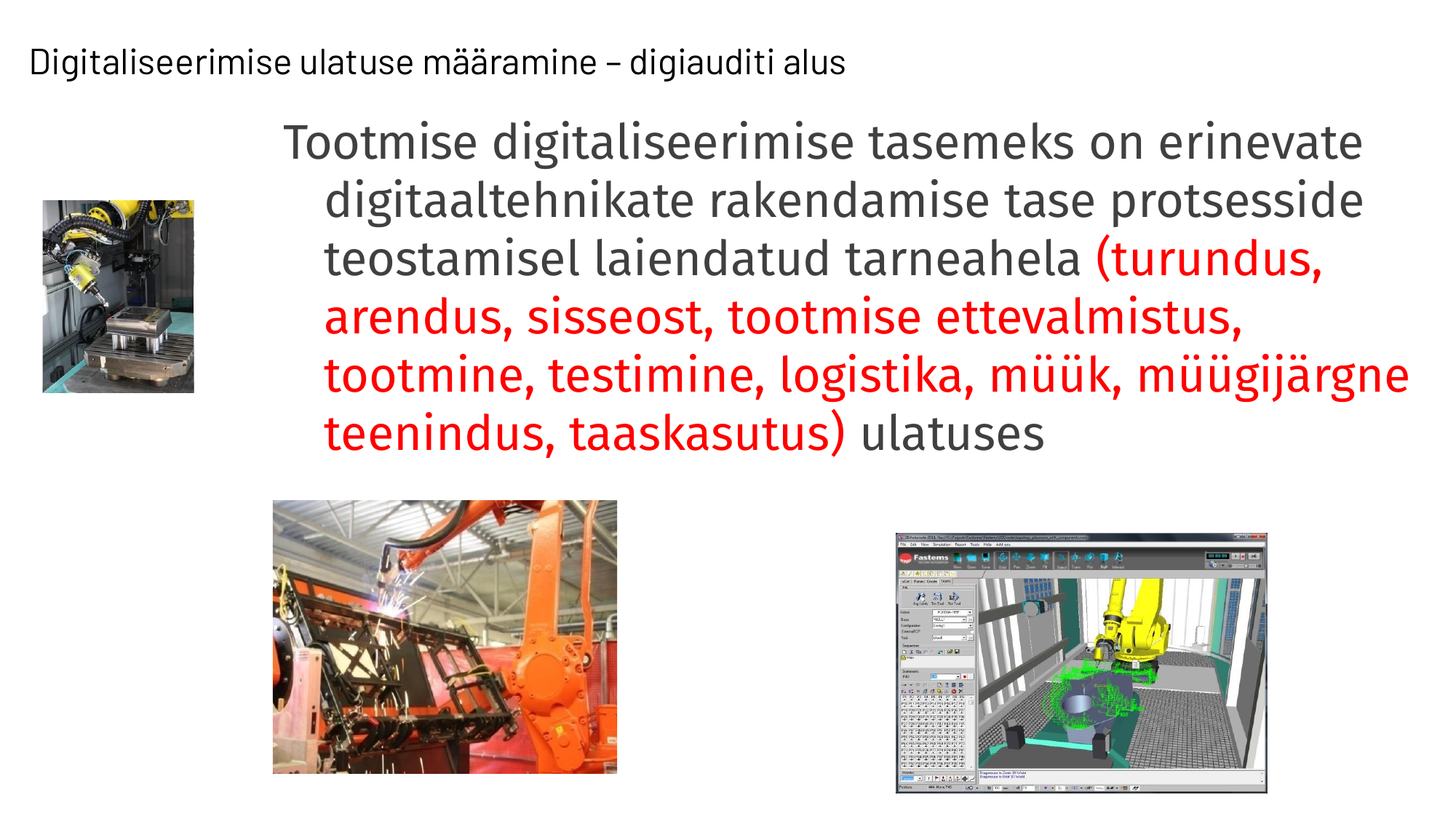

# Digitaliseerimise ulatuse määramine – digiauditi alus
Tootmise digitaliseerimise tasemeks on erinevate  digitaaltehnikate rakendamise tase protsesside  teostamisel laiendatud tarneahela (turundus,  arendus, sisseost, tootmise ettevalmistus,  tootmine, testimine, logistika, müük, müügijärgne  teenindus, taaskasutus) ulatuses